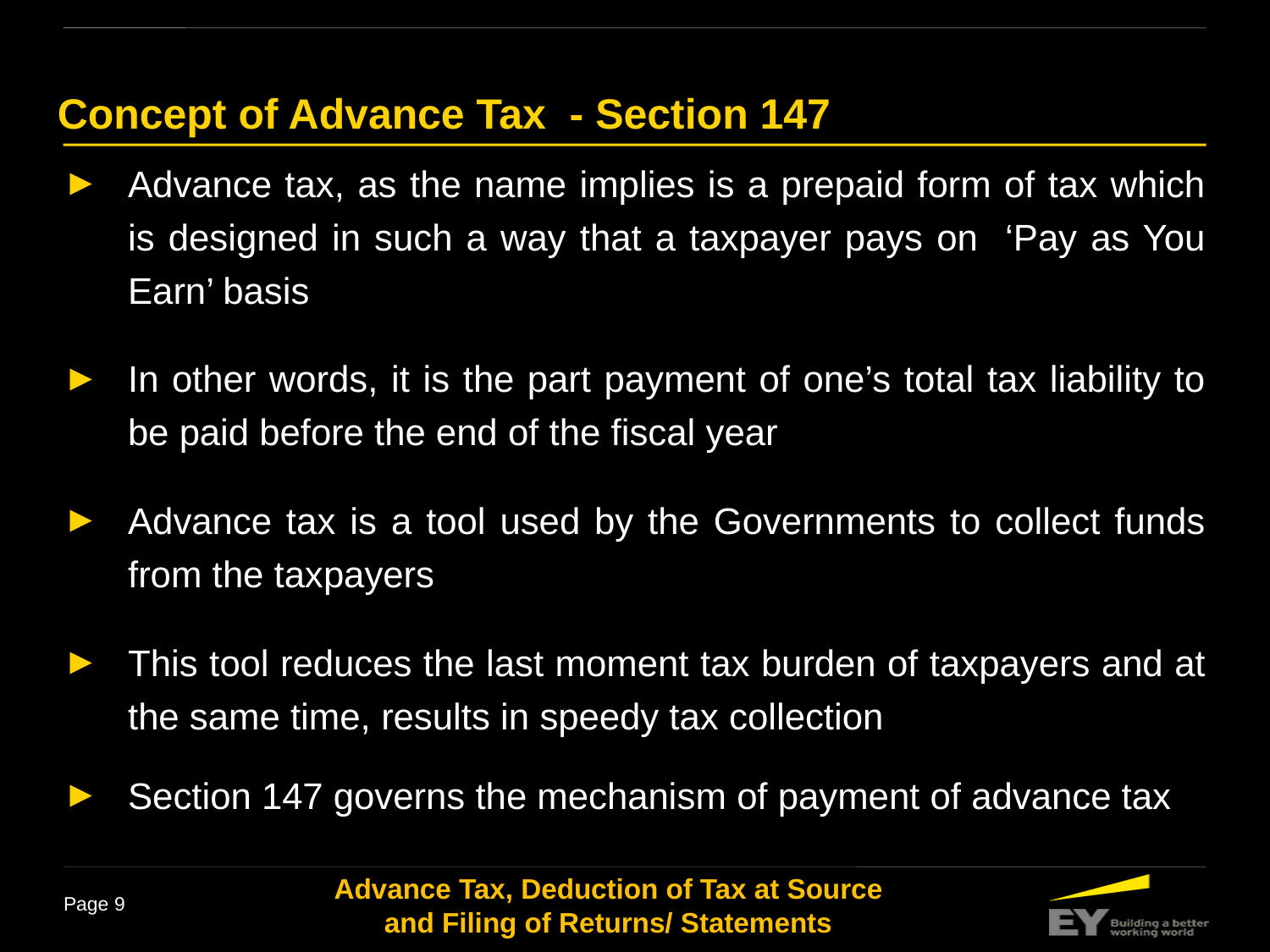

# Concept of Advance Tax  - Section 147

Advance tax, as the name implies is a prepaid form of tax which is designed in such a way that a taxpayer pays on  ‘Pay as You Earn’ basis
In other words, it is the part payment of one’s total tax liability to be paid before the end of the fiscal year
Advance tax is a tool used by the Governments to collect funds from the taxpayers
This tool reduces the last moment tax burden of taxpayers and at the same time, results in speedy tax collection
Section 147 governs the mechanism of payment of advance tax